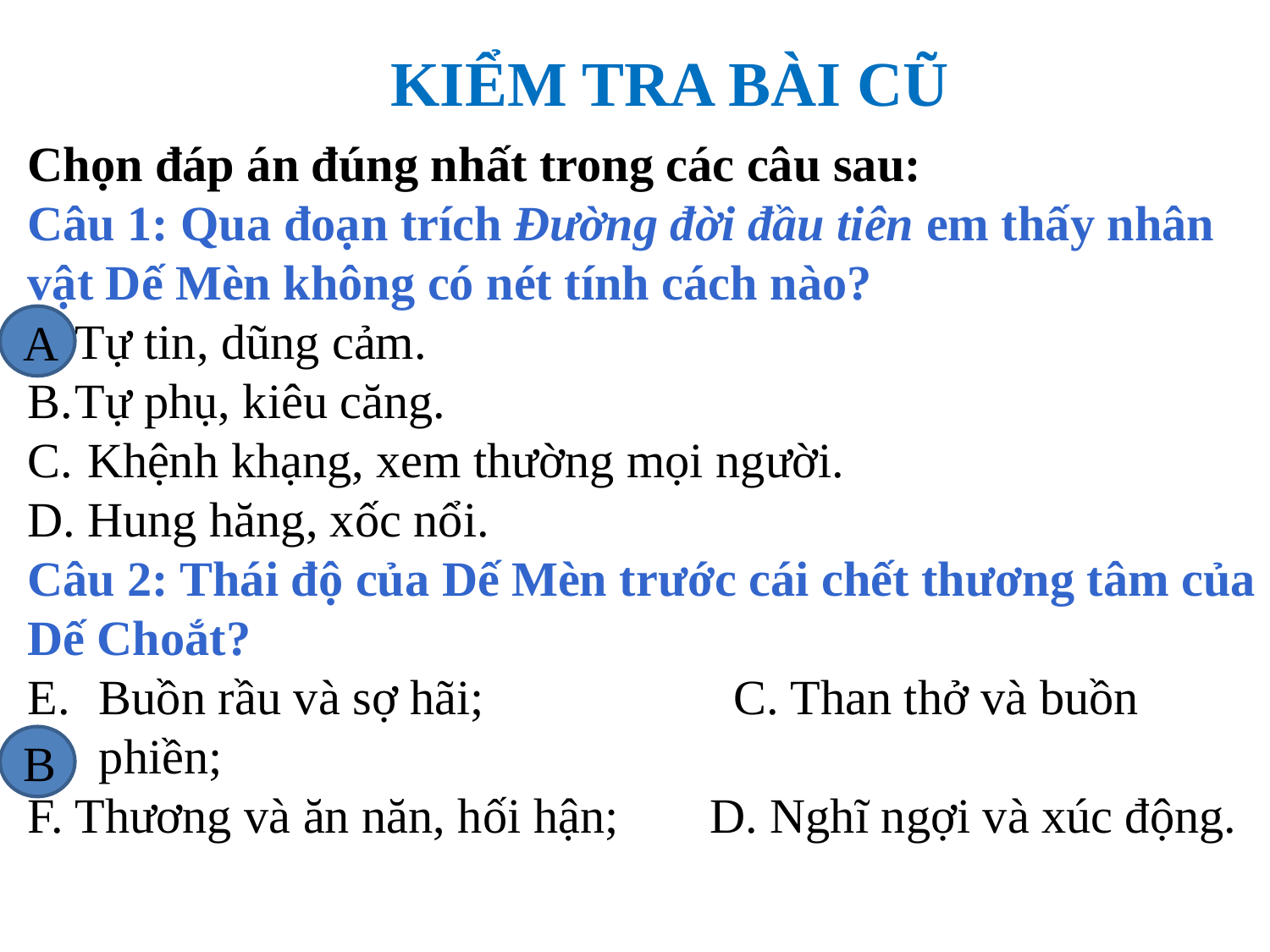

KIỂM TRA BÀI CŨ
Chọn đáp án đúng nhất trong các câu sau:
Câu 1: Qua đoạn trích Đường đời đầu tiên em thấy nhân vật Dế Mèn không có nét tính cách nào?
Tự tin, dũng cảm.
Tự phụ, kiêu căng.
 Khệnh khạng, xem thường mọi người.
 Hung hăng, xốc nổi.
Câu 2: Thái độ của Dế Mèn trước cái chết thương tâm của Dế Choắt?
Buồn rầu và sợ hãi;		C. Than thở và buồn phiền;
Thương và ăn năn, hối hận;	D. Nghĩ ngợi và xúc động.
A
B